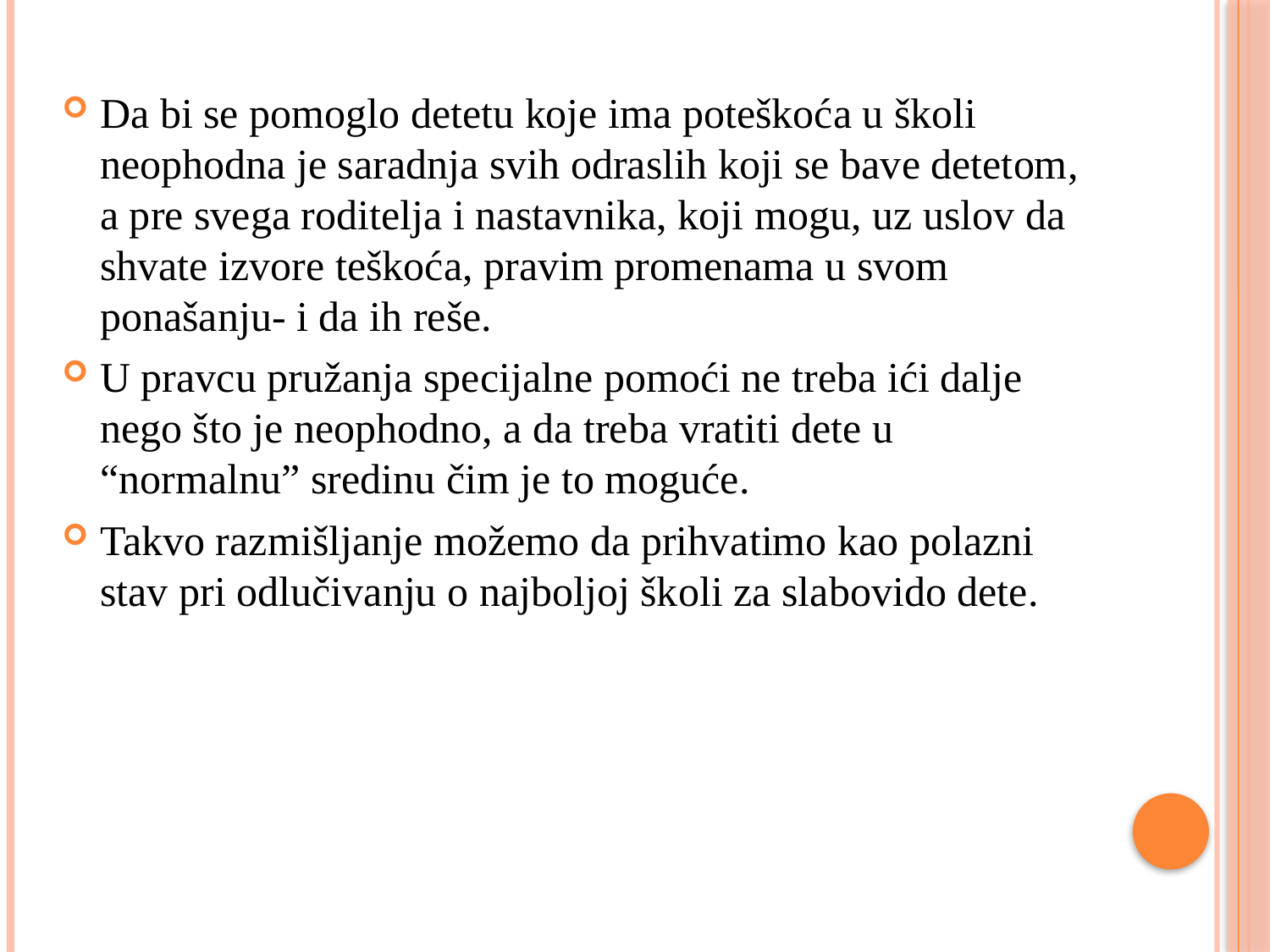

Da bi se pomoglo detetu koje ima poteškoća u školi neophodna je saradnja svih odraslih koji se bave detetom, a pre svega roditelja i nastavnika, koji mogu, uz uslov da shvate izvore teškoća, pravim promenama u svom ponašanju- i da ih reše.
U pravcu pružanja specijalne pomoći ne treba ići dalje nego što je neophodno, a da treba vratiti dete u “normalnu” sredinu čim je to moguće.
Takvo razmišljanje možemo da prihvatimo kao polazni stav pri odlučivanju o najboljoj školi za slabovido dete.